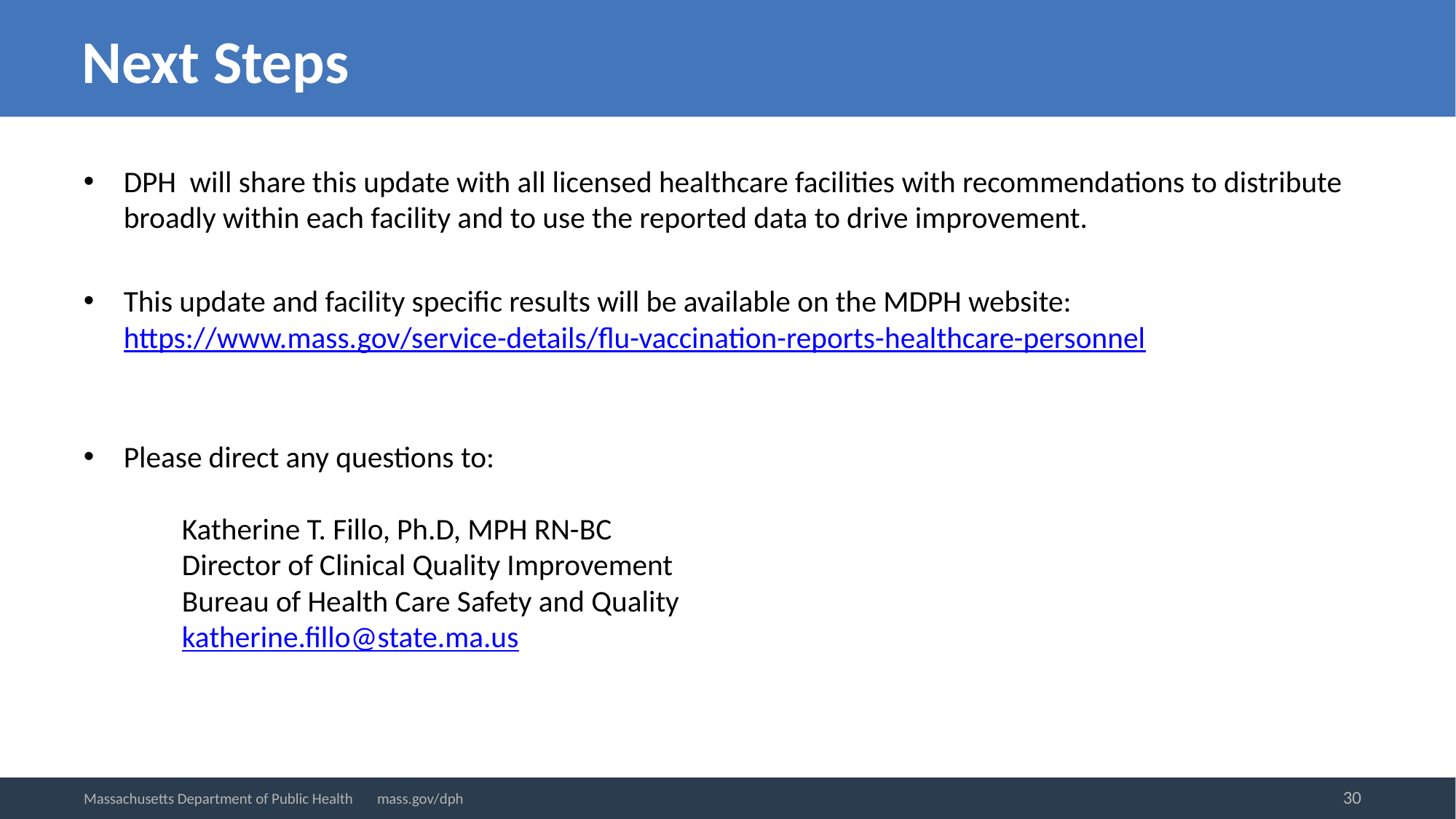

# Next Steps
DPH  will share this update with all licensed healthcare facilities with recommendations to distribute broadly within each facility and to use the reported data to drive improvement.

This update and facility specific results will be available on the MDPH website:
https://www.mass.gov/service-details/flu-vaccination-reports-healthcare-personnel

Please direct any questions to:

	Katherine T. Fillo, Ph.D, MPH RN-BC
	Director of Clinical Quality Improvement
	Bureau of Health Care Safety and Quality
	katherine.fillo@state.ma.us

30
Massachusetts Department of Public Health       mass.gov/dph